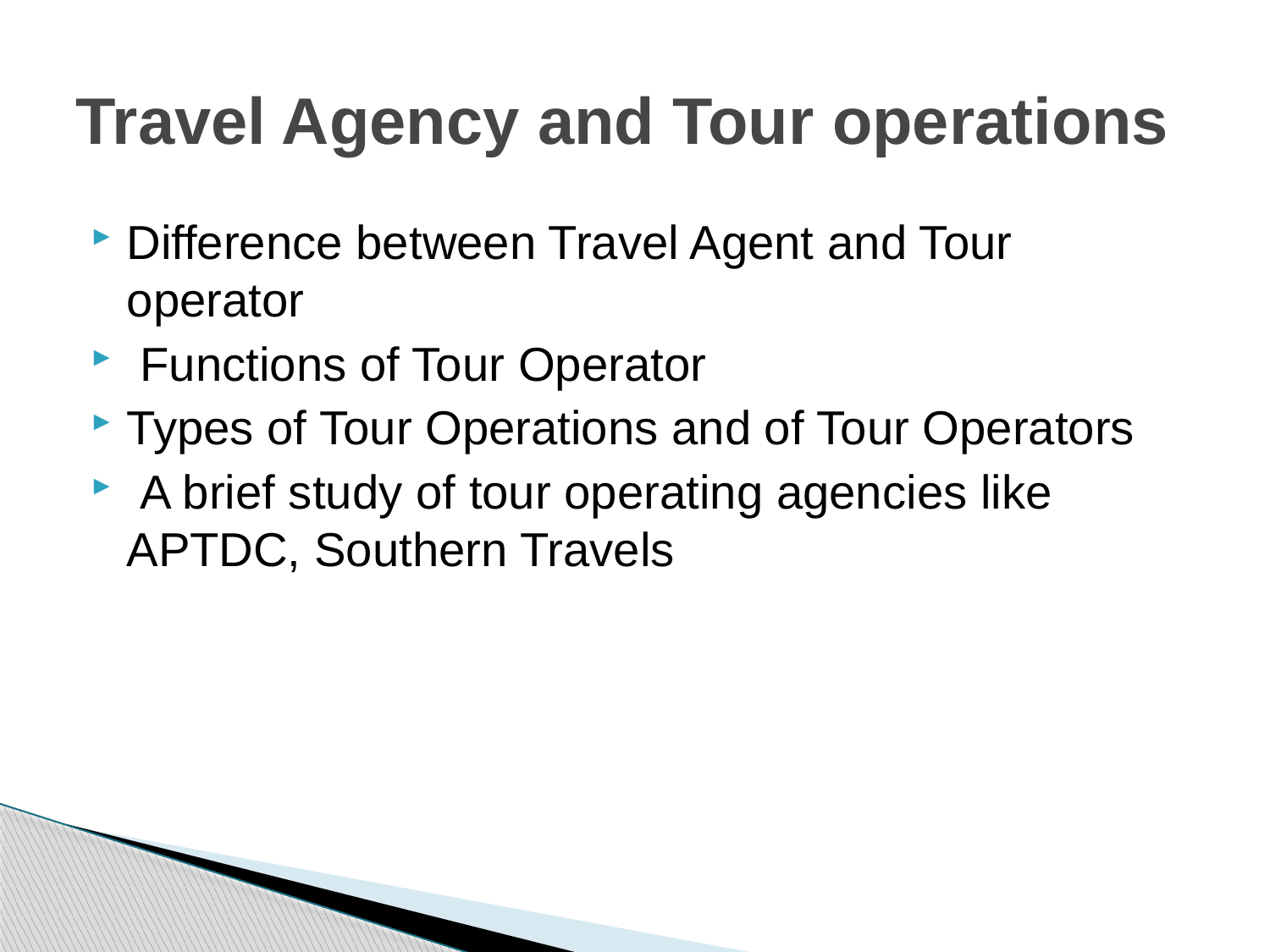

# Travel Agency and Tour operations
Difference between Travel Agent and Tour operator
 Functions of Tour Operator
Types of Tour Operations and of Tour Operators
 A brief study of tour operating agencies like APTDC, Southern Travels